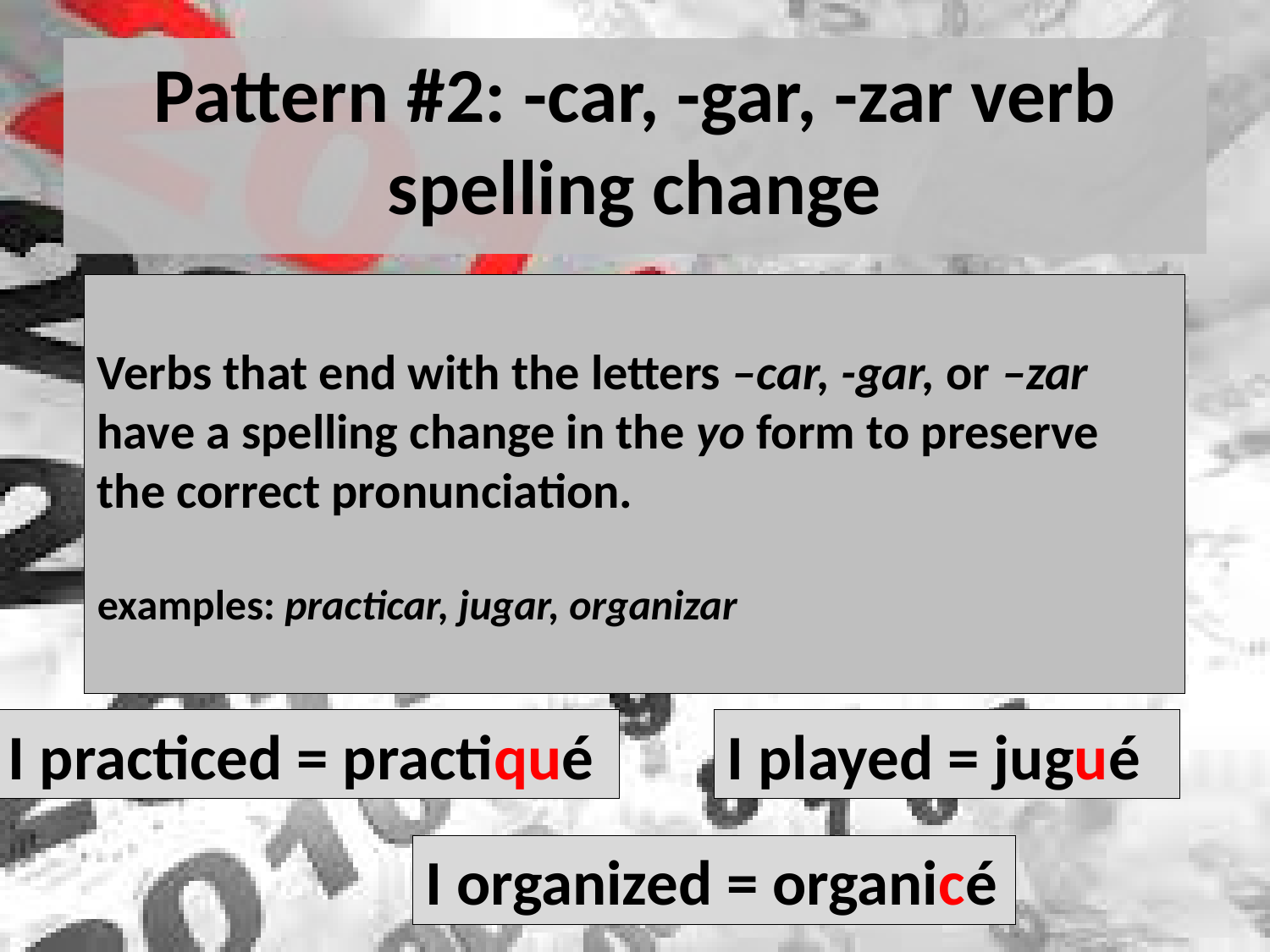

Pattern #2: -car, -gar, -zar verb spelling change

Verbs that end with the letters –car, -gar, or –zar have a spelling change in the yo form to preserve the correct pronunciation.

examples: practicar, jugar, organizar

I practiced = practiqué
I played = jugué
I organized = organicé